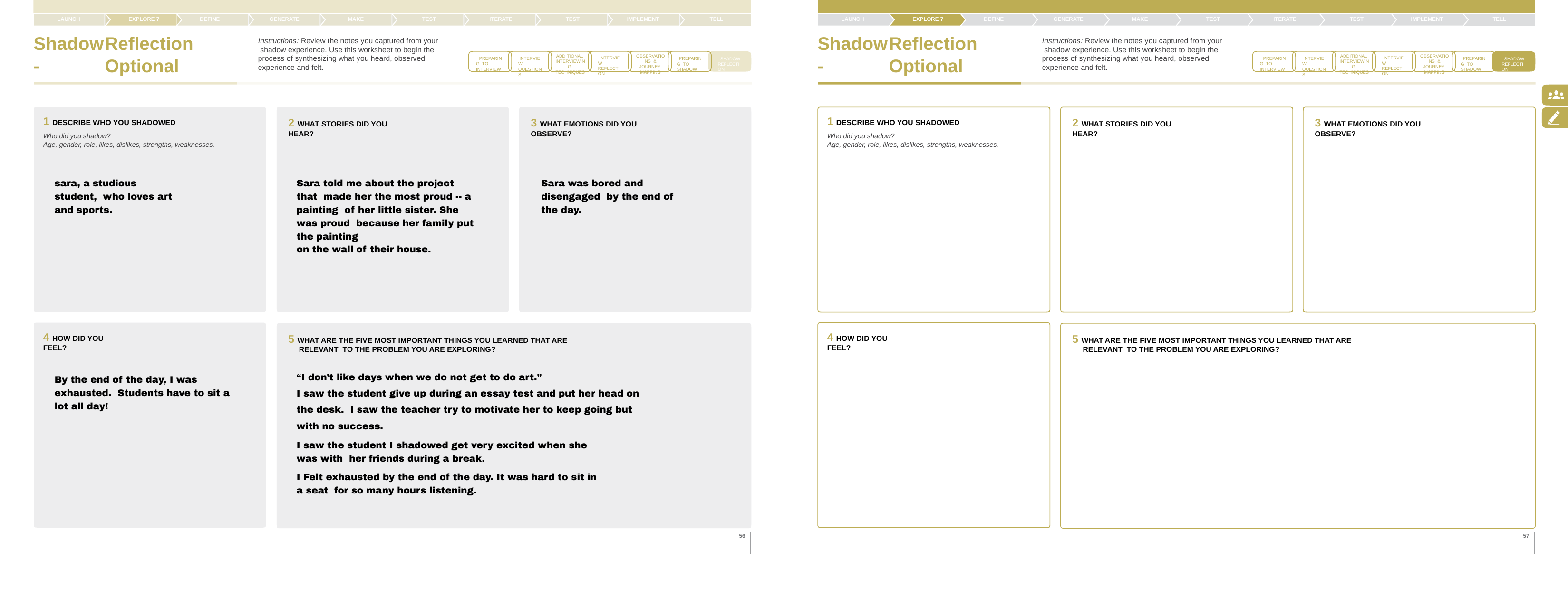

LAUNCH	EXPLORE 7	DEFINE

Shadow	Reflection
-	Optional
LAUNCH	EXPLORE 7	DEFINE

Shadow	Reflection
-	Optional
TELL
GENERATE
MAKE
TEST
ITERATE
TEST
IMPLEMENT
TELL
GENERATE
MAKE
TEST
ITERATE
TEST
IMPLEMENT
Instructions: Review the notes you captured from your  shadow experience. Use this worksheet to begin the  process of synthesizing what you heard, observed,  experience and felt.
Instructions: Review the notes you captured from your  shadow experience. Use this worksheet to begin the  process of synthesizing what you heard, observed,  experience and felt.

ADDITIONAL  INTERVIEWING  TECHNIQUES
OBSERVATIONS  & JOURNEY  MAPPING
ADDITIONAL  INTERVIEWING  TECHNIQUES
OBSERVATIONS  & JOURNEY  MAPPING
INTERVIEW  REFLECTION
INTERVIEW  REFLECTION
PREPARING  TO INTERVIEW
INTERVIEW  QUESTIONS
PREPARING  TO INTERVIEW
INTERVIEW  QUESTIONS
PREPARING  TO SHADOW
PREPARING  TO SHADOW
SHADOW  REFLECTION
SHADOW  REFLECTION

1 DESCRIBE WHO YOU SHADOWED
Who did you shadow?
Age, gender, role, likes, dislikes, strengths, weaknesses.
1 DESCRIBE WHO YOU SHADOWED
Who did you shadow?
Age, gender, role, likes, dislikes, strengths, weaknesses.

2 WHAT STORIES DID YOU HEAR?
3 WHAT EMOTIONS DID YOU OBSERVE?
2 WHAT STORIES DID YOU HEAR?
3 WHAT EMOTIONS DID YOU OBSERVE?
sara, a studious student,  who loves art and sports.
Sara told me about the project that  made her the most proud -- a painting  of her little sister. She was proud  because her family put the painting
on the wall of their house.
Sara was bored and disengaged  by the end of the day.

4 HOW DID YOU FEEL?
4 HOW DID YOU FEEL?
5 WHAT ARE THE FIVE MOST IMPORTANT THINGS YOU LEARNED THAT ARE RELEVANT  TO THE PROBLEM YOU ARE EXPLORING?
5 WHAT ARE THE FIVE MOST IMPORTANT THINGS YOU LEARNED THAT ARE RELEVANT  TO THE PROBLEM YOU ARE EXPLORING?
“I don’t like days when we do not get to do art.”
I saw the student give up during an essay test and put her head on the desk.  I saw the teacher try to motivate her to keep going but with no success.
I saw the student I shadowed get very excited when she was with  her friends during a break.
I Felt exhausted by the end of the day. It was hard to sit in a seat  for so many hours listening.
By the end of the day, I was exhausted.  Students have to sit a lot all day!
56
57